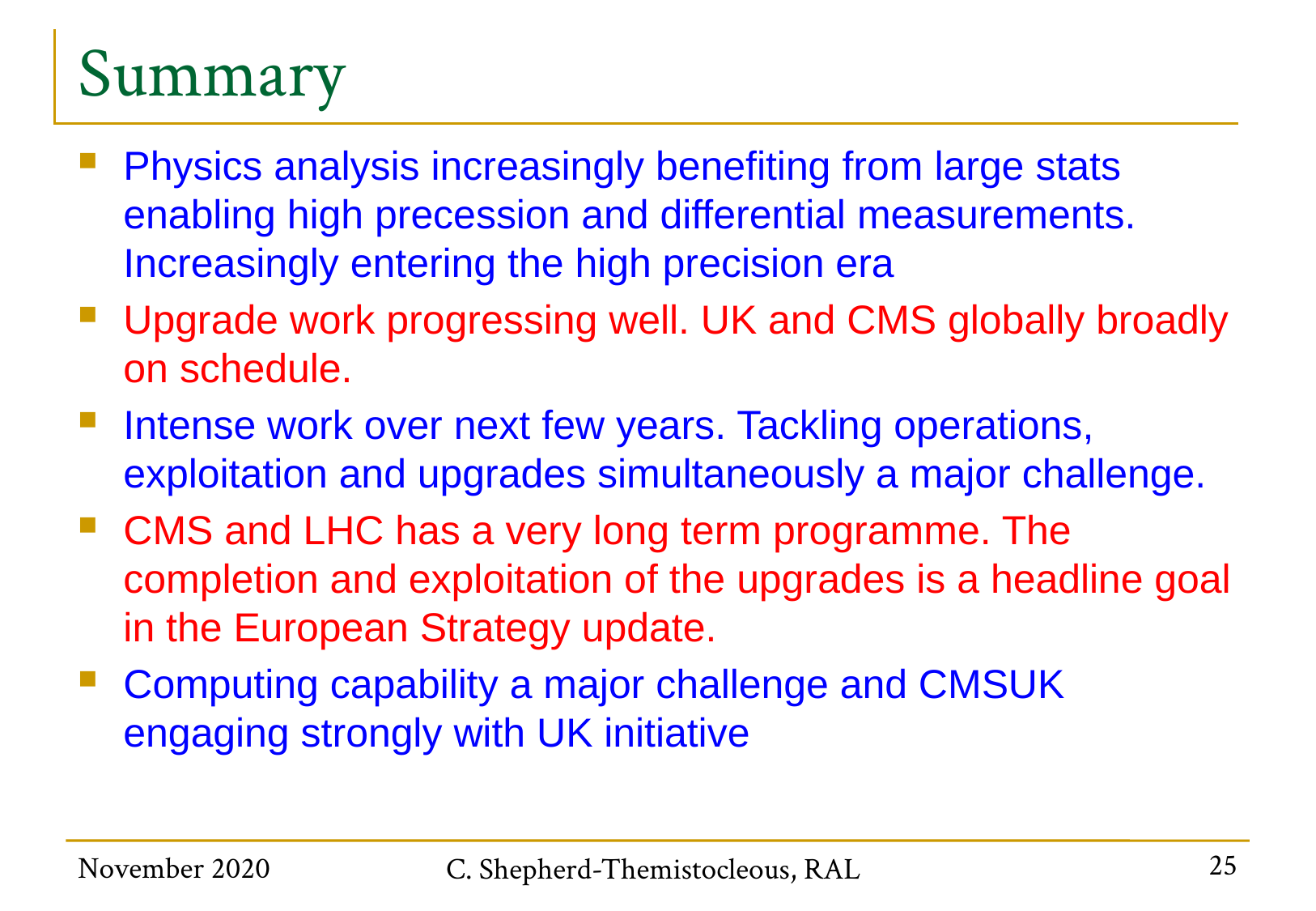

# Summary
Physics analysis increasingly benefiting from large stats enabling high precession and differential measurements.   Increasingly entering the high precision era
Upgrade work progressing well. UK and CMS globally broadly on schedule.
Intense work over next few years. Tackling operations, exploitation and upgrades simultaneously a major challenge.
CMS and LHC has a very long term programme. The completion and exploitation of the upgrades is a headline goal in the European Strategy update.
Computing capability a major challenge and CMSUK engaging strongly with UK initiative
November 2020
C. Shepherd-Themistocleous, RAL
25